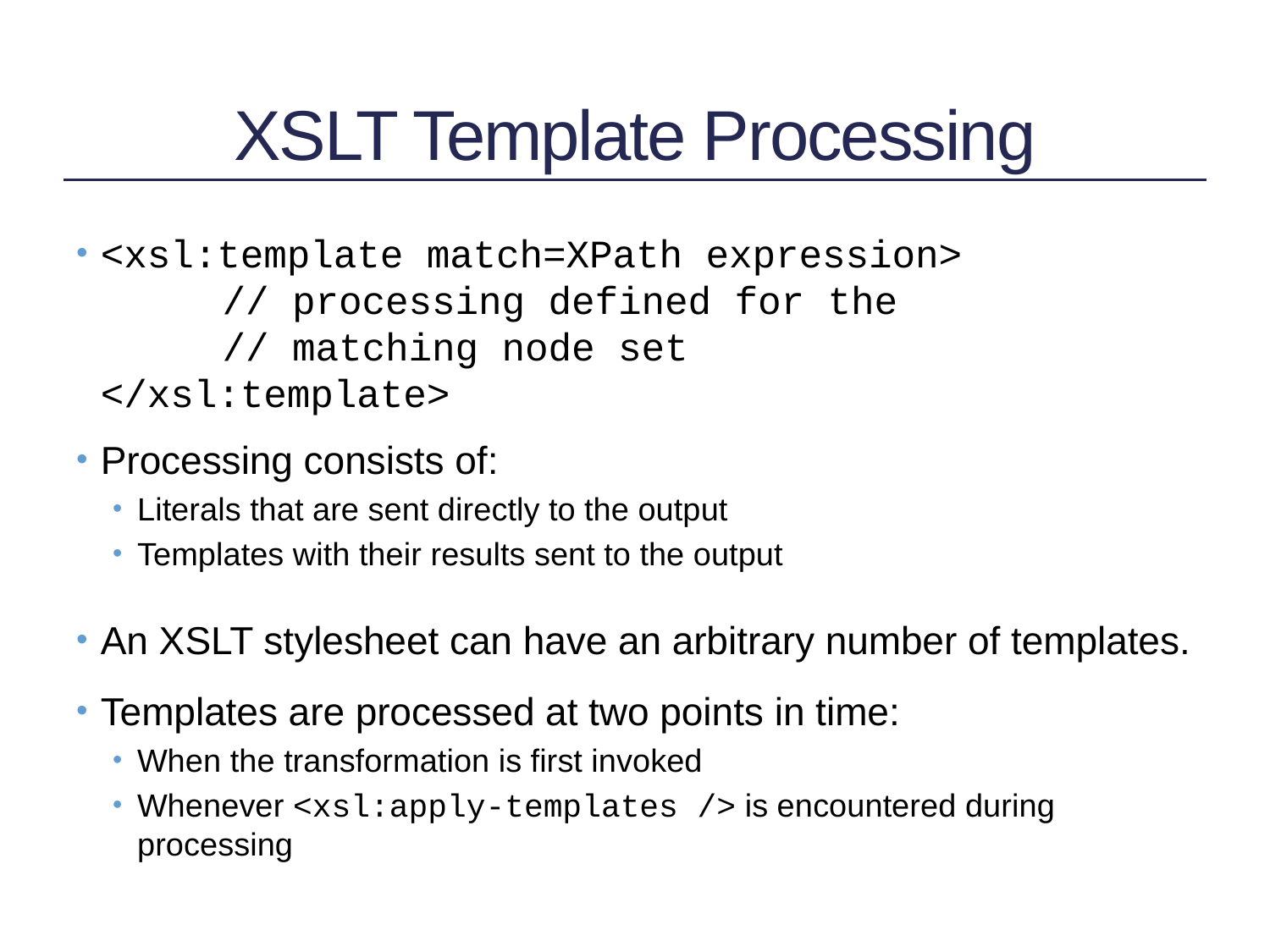

# XSLT Template Processing
<xsl:template match=XPath expression>
	// processing defined for the
	// matching node set
</xsl:template>
Processing consists of:
Literals that are sent directly to the output
Templates with their results sent to the output

An XSLT stylesheet can have an arbitrary number of templates.

Templates are processed at two points in time:
When the transformation is first invoked
Whenever <xsl:apply-templates /> is encountered during processing